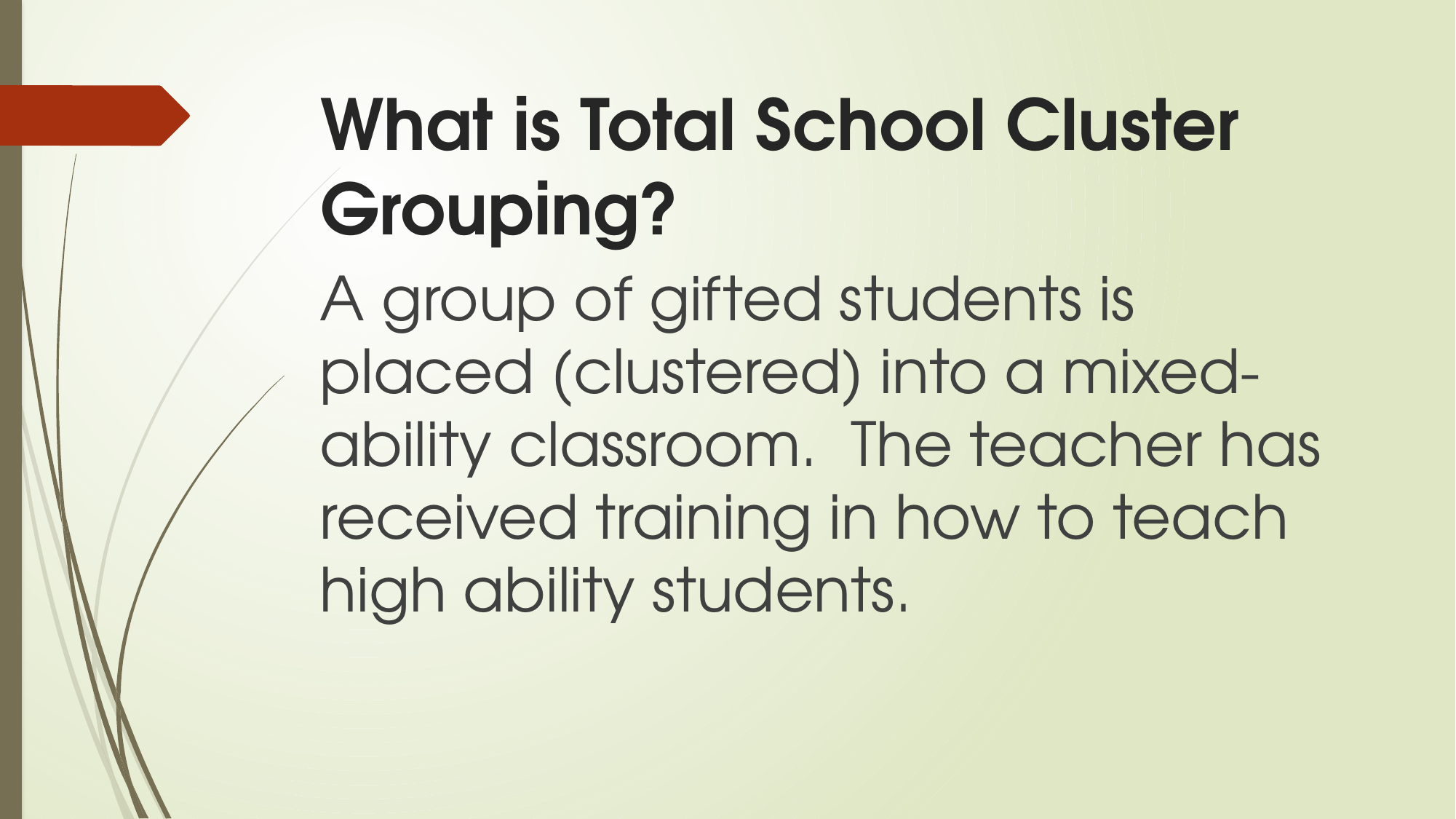

# What is Total School Cluster Grouping?
A group of gifted students is placed (clustered) into a mixed-ability classroom.  The teacher has received training in how to teach high ability students.